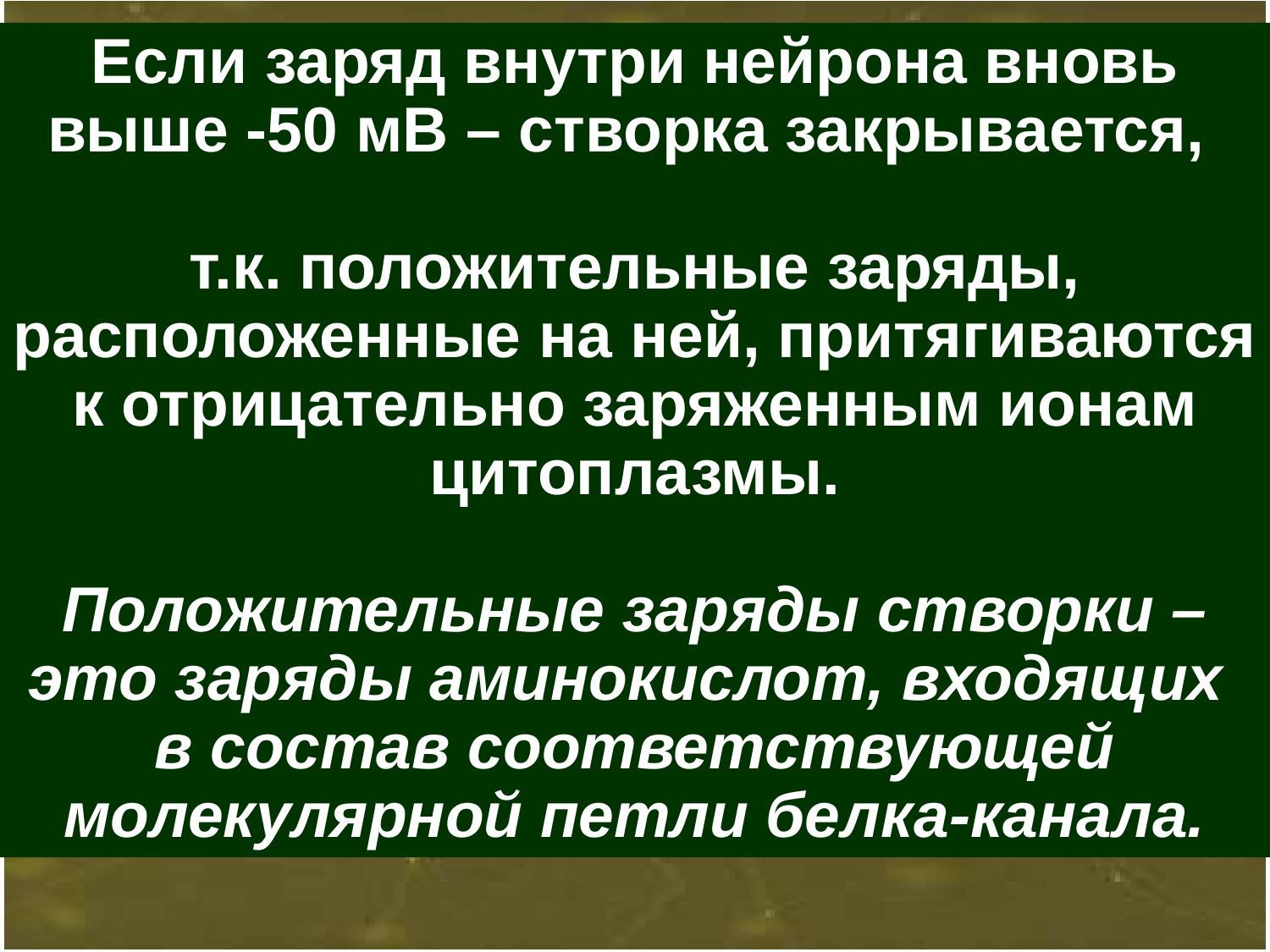

Если заряд внутри нейрона вновь выше -50 мВ – створка закрывается,

т.к. положительные заряды, расположенные на ней, притягиваются к отрицательно заряженным ионам цитоплазмы.

Положительные заряды створки – это заряды аминокислот, входящих
в состав соответствующей молекулярной петли белка-канала.